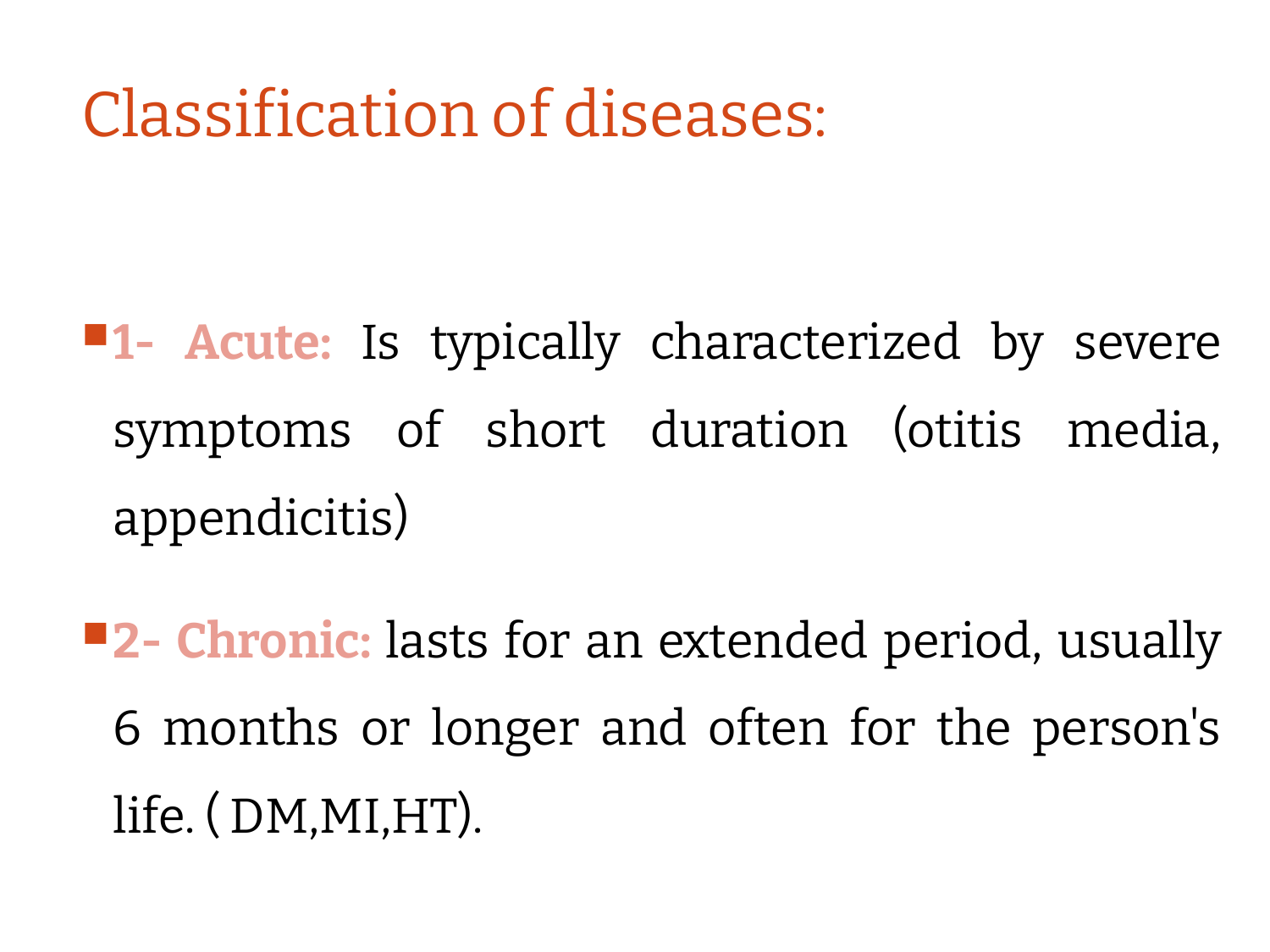

# Classification of diseases:
1- Acute: Is typically characterized by severe symptoms of short duration (otitis media, appendicitis)
2- Chronic: lasts for an extended period, usually 6 months or longer and often for the person's life. ( DM,MI,HT).